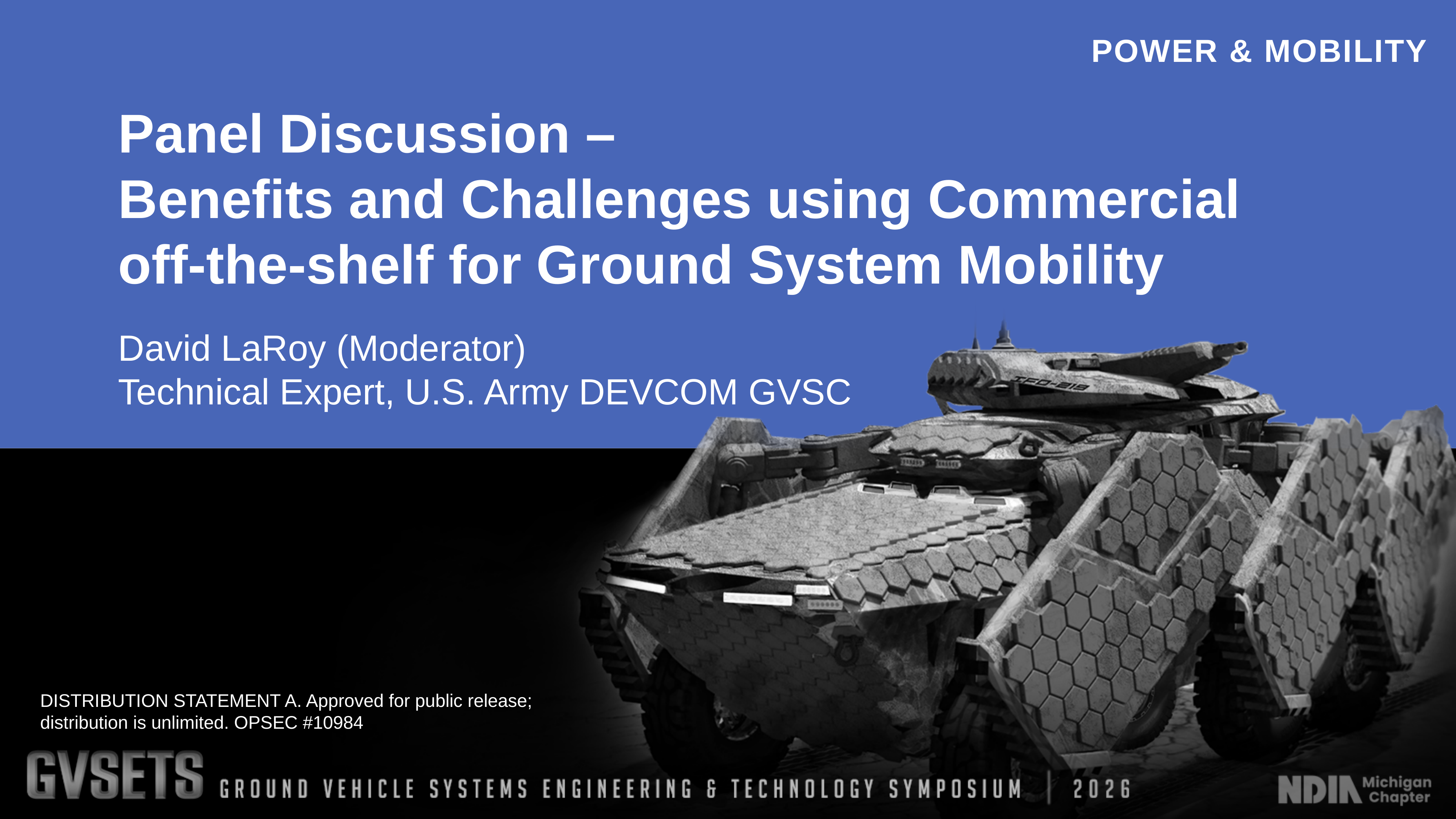

Panel Discussion –
Benefits and Challenges using Commercial off-the-shelf for Ground System Mobility
David LaRoy (Moderator)
Technical Expert, U.S. Army DEVCOM GVSC
DISTRIBUTION STATEMENT A. Approved for public release; distribution is unlimited. OPSEC #10984